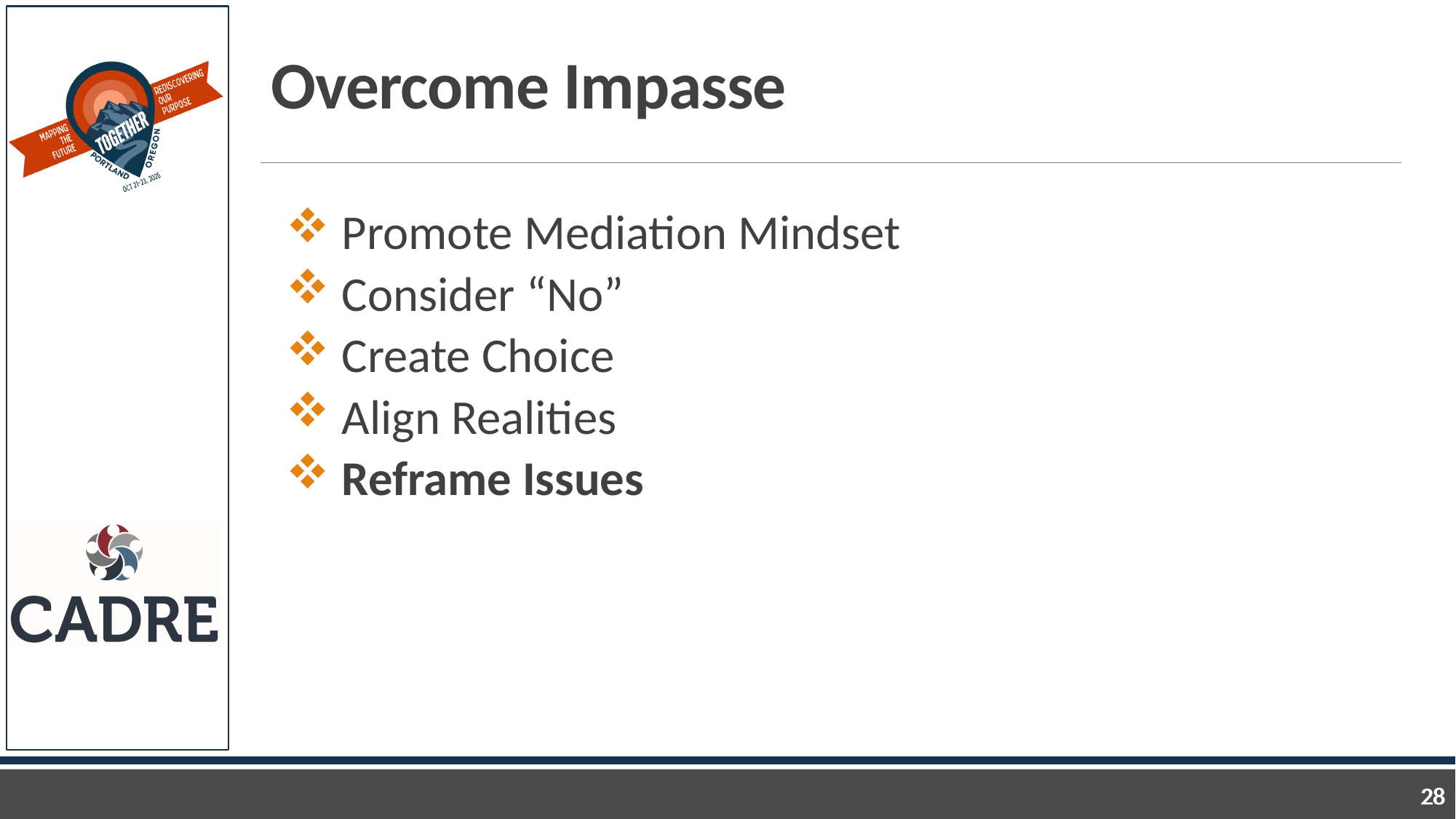

# Overcome Impasse
 Promote Mediation Mindset
 Consider “No”
 Create Choice
 Align Realities
 Reframe Issues